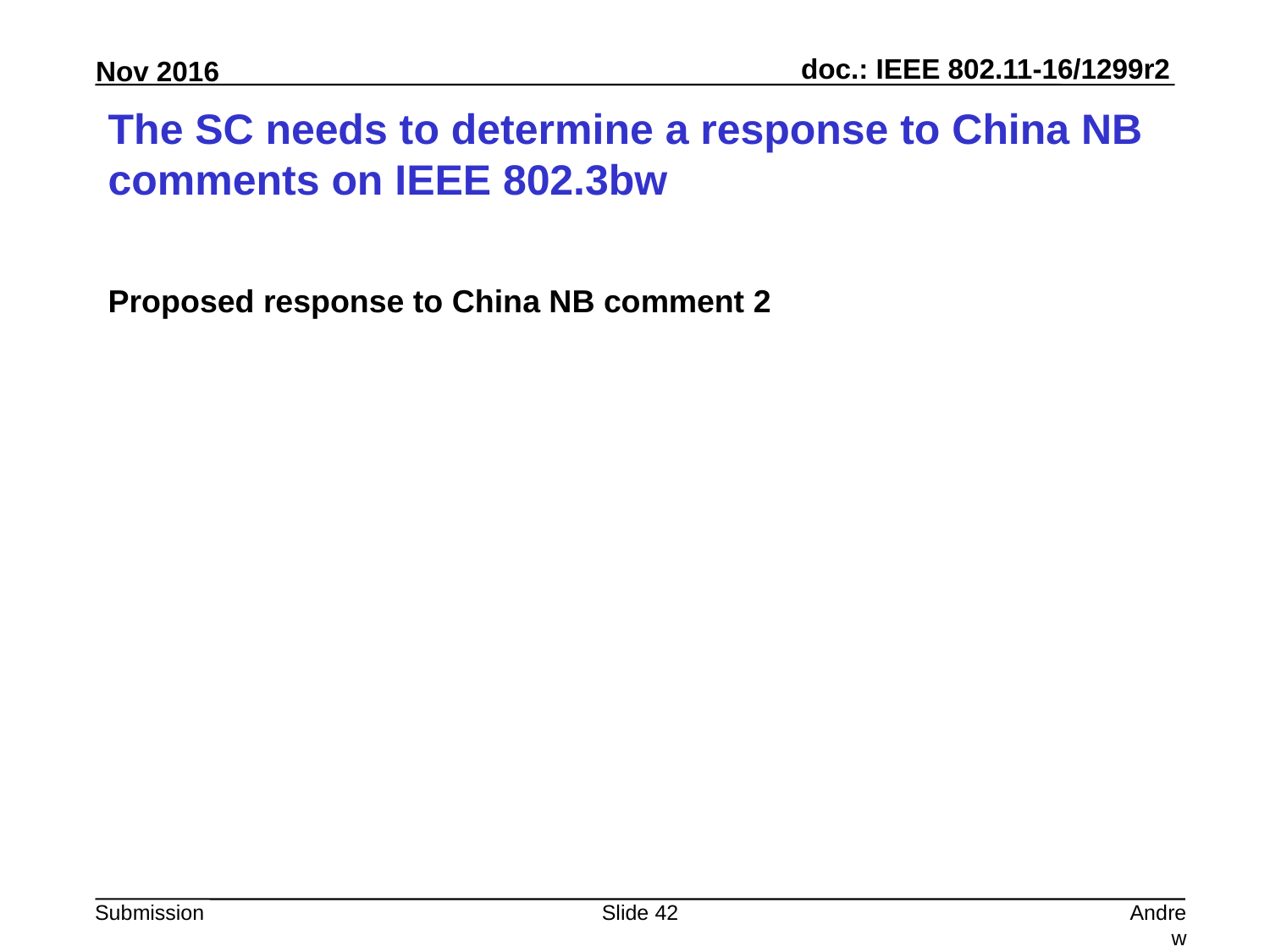

# The SC needs to determine a response to China NB comments on IEEE 802.3bw
Proposed response to China NB comment 2
Slide 42
Andrew Myles, Cisco